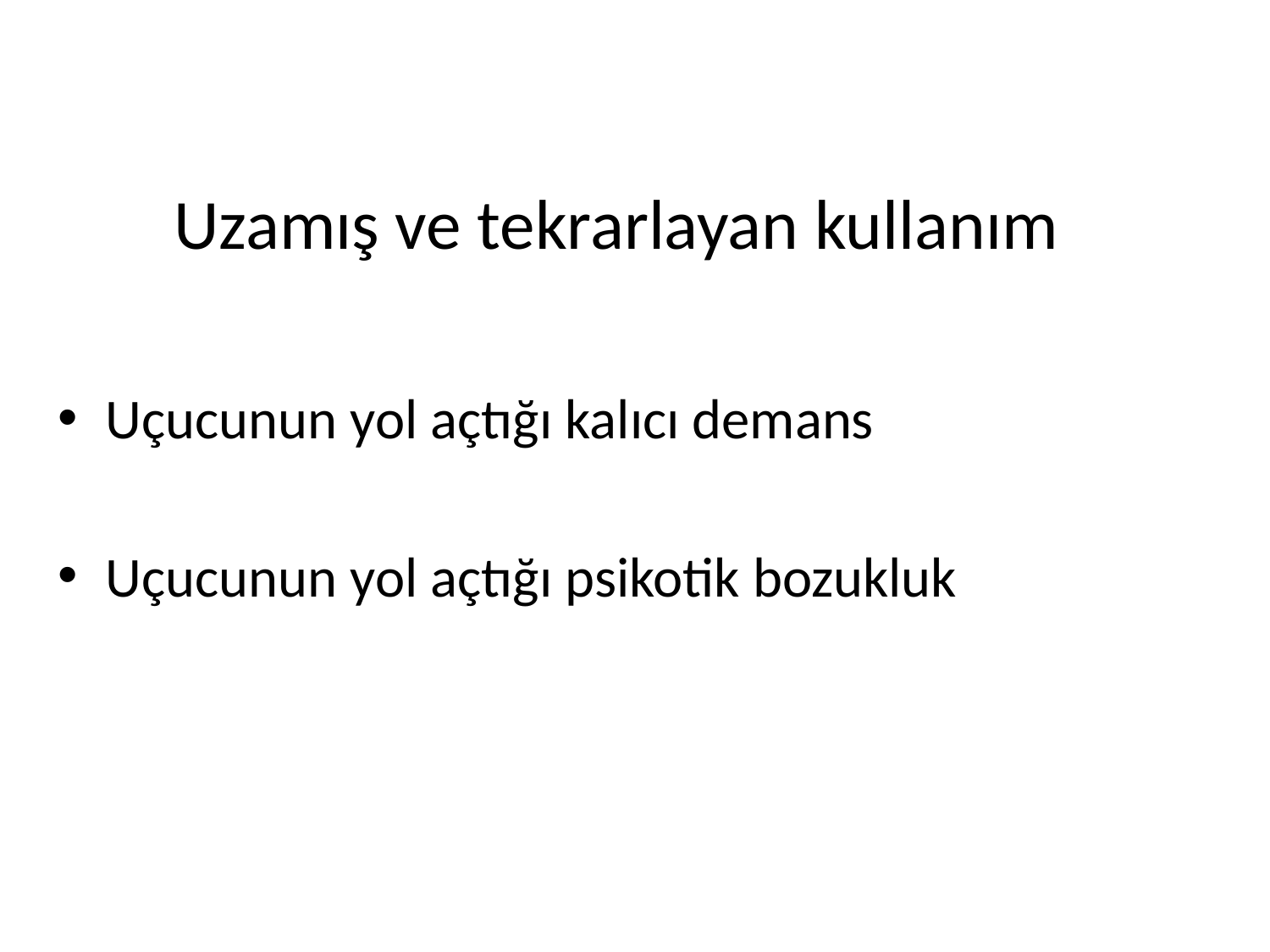

# Uzamış ve tekrarlayan kullanım
Uçucunun yol açtığı kalıcı demans

Uçucunun yol açtığı psikotik bozukluk